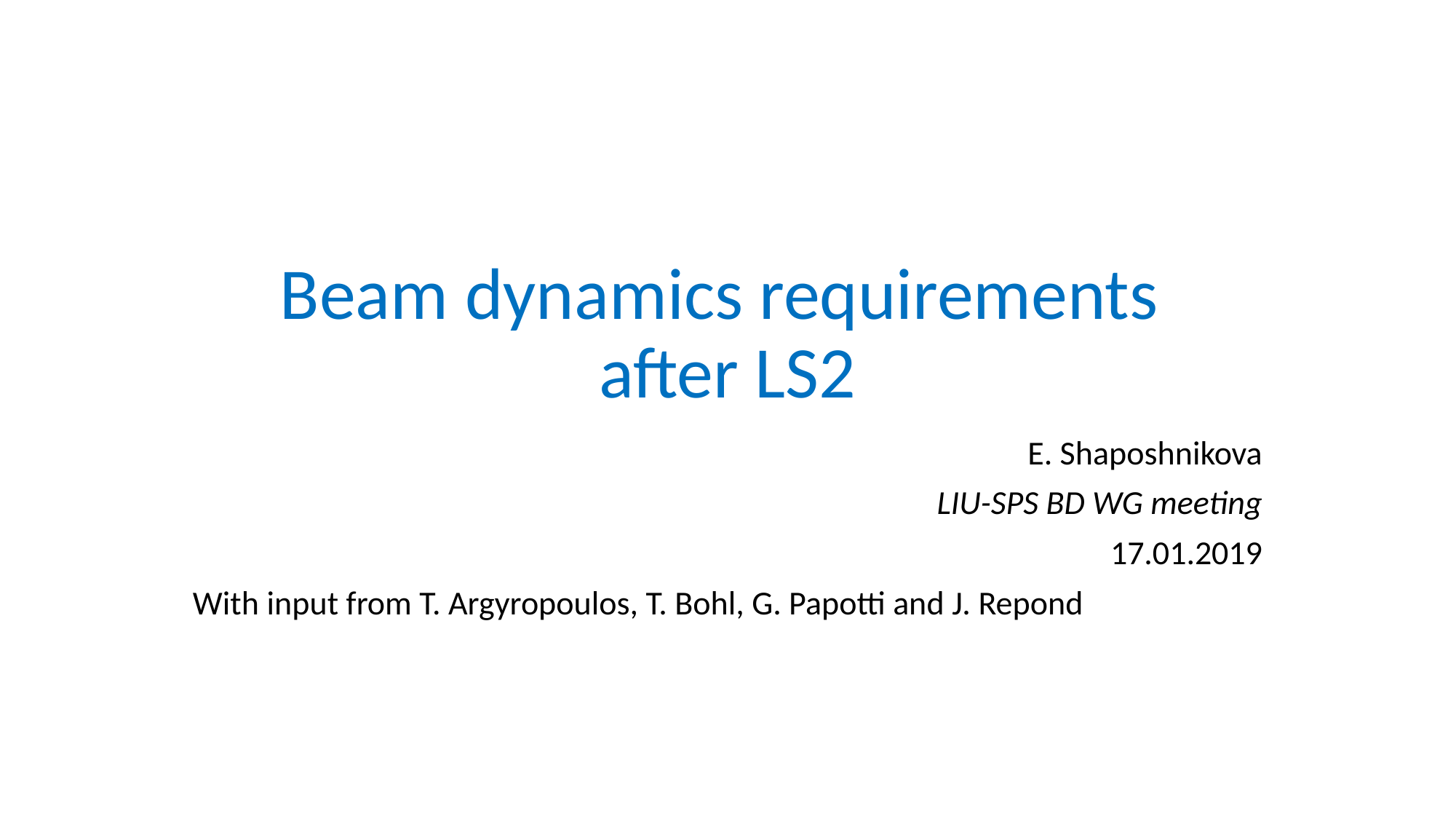

# Beam dynamics requirements after LS2
E. Shaposhnikova
LIU-SPS BD WG meeting
17.01.2019
With input from T. Argyropoulos, T. Bohl, G. Papotti and J. Repond